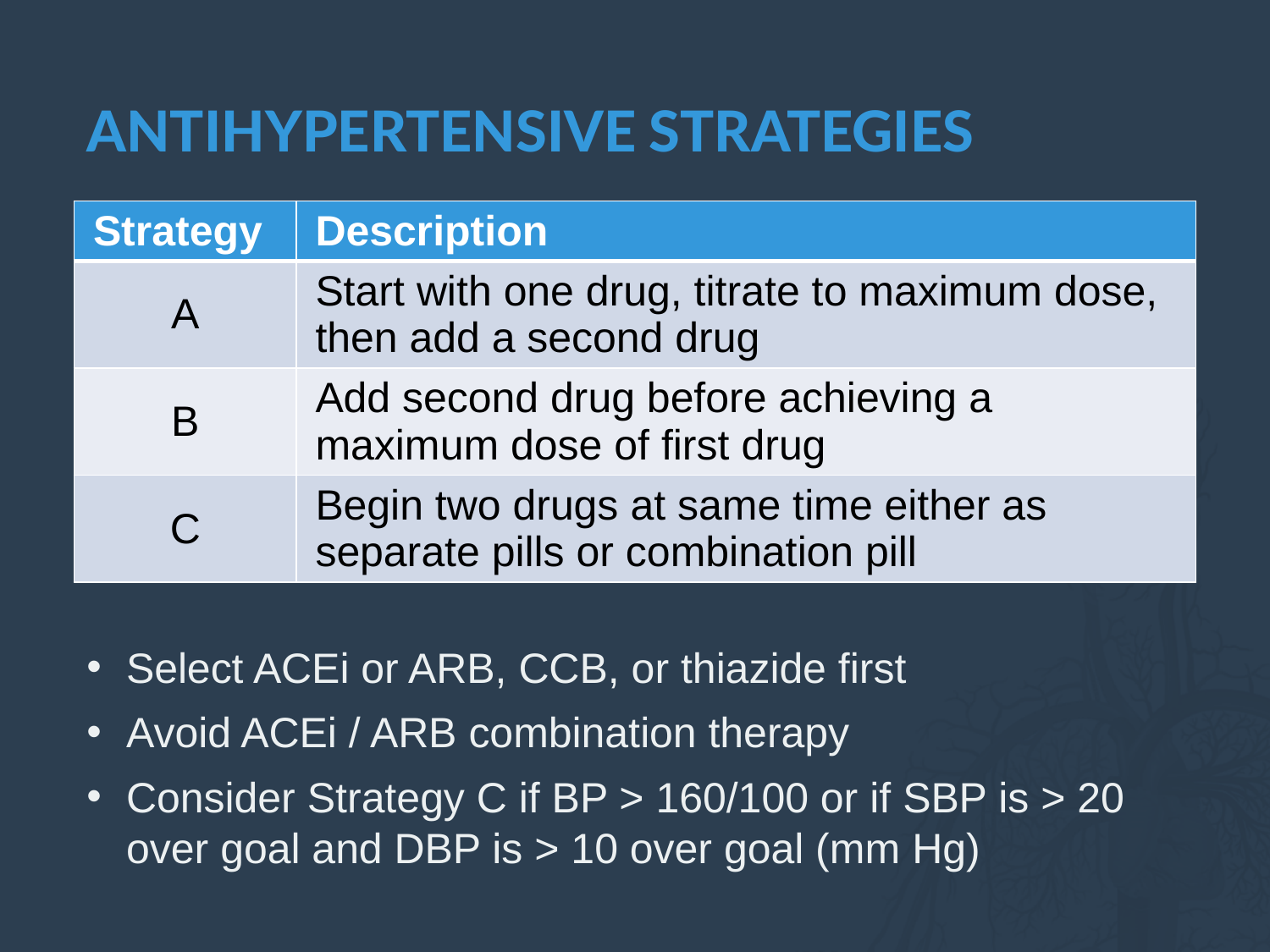

# Antihypertensive strategies
| Strategy | Description |
| --- | --- |
| A | Start with one drug, titrate to maximum dose, then add a second drug |
| B | Add second drug before achieving a maximum dose of first drug |
| C | Begin two drugs at same time either as separate pills or combination pill |
Select ACEi or ARB, CCB, or thiazide first
Avoid ACEi / ARB combination therapy
Consider Strategy C if BP > 160/100 or if SBP is > 20 over goal and DBP is > 10 over goal (mm Hg)